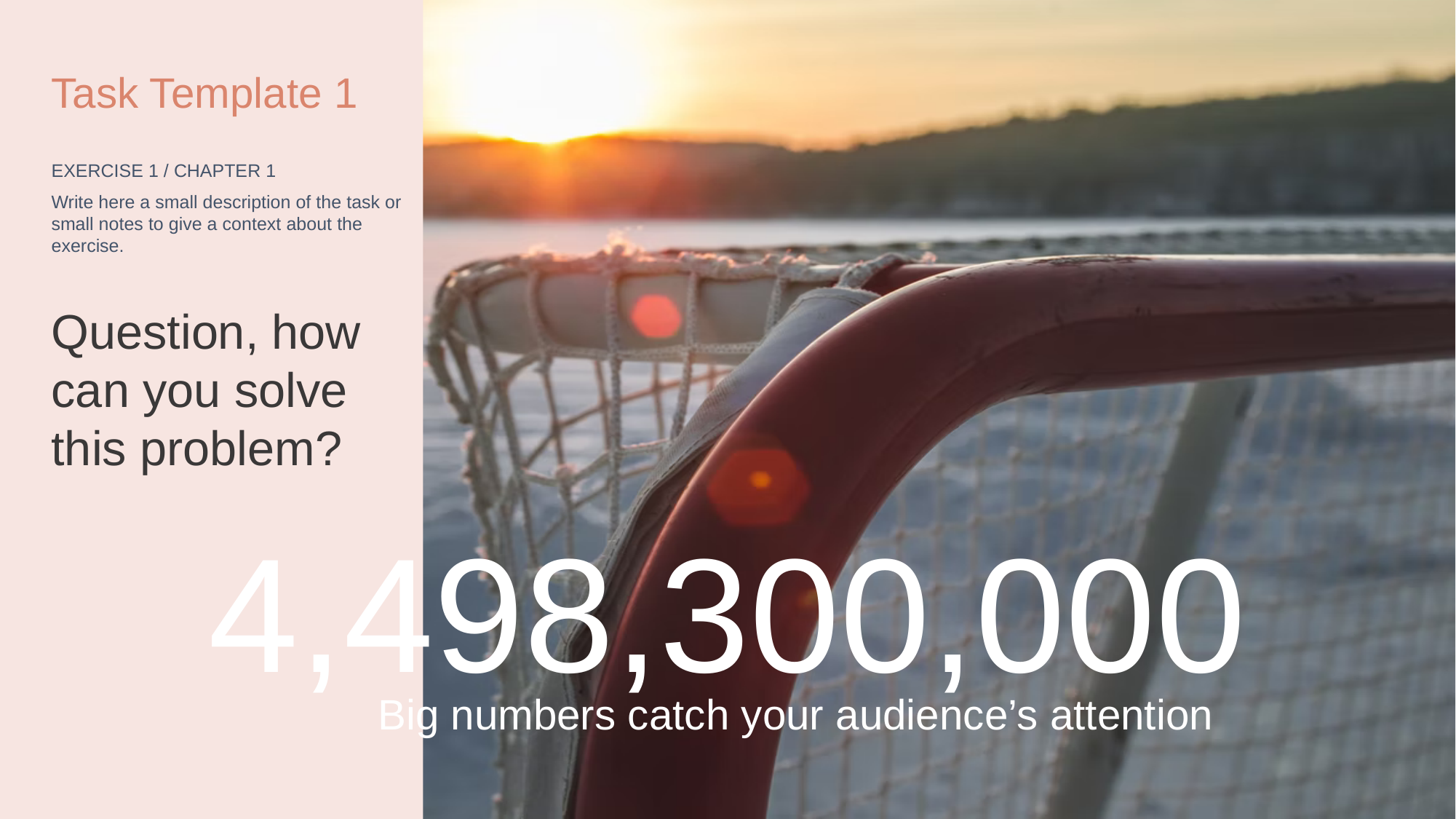

Task Template 1
EXERCISE 1 / CHAPTER 1
Write here a small description of the task or small notes to give a context about the exercise.
Question, how can you solve this problem?
# 4,498,300,000
Big numbers catch your audience’s attention